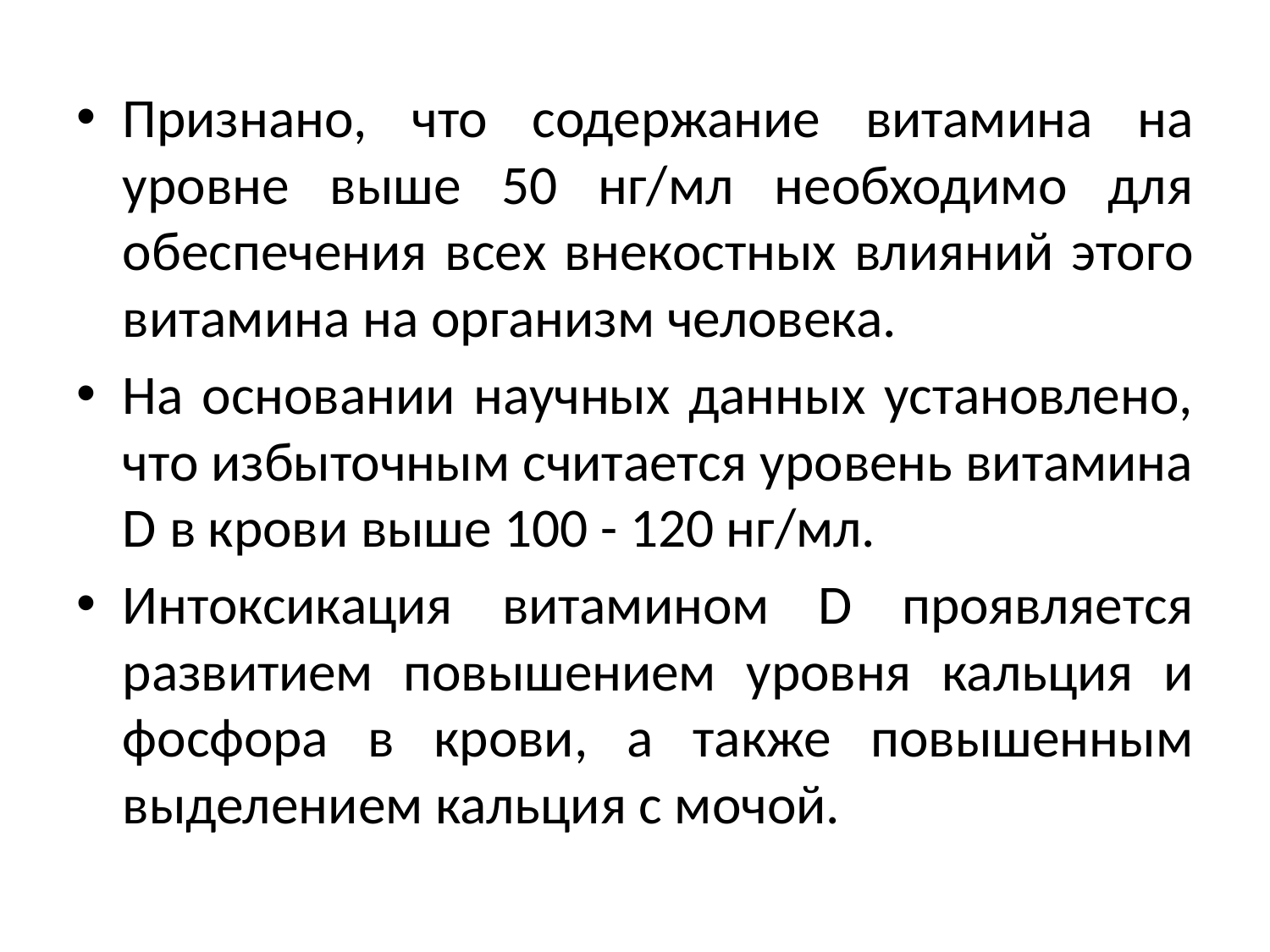

Признано, что содержание витамина на уровне выше 50 нг/мл необходимо для обеспечения всех внекостных влияний этого витамина на организм человека.
На основании научных данных установлено, что избыточным считается уровень витамина D в крови выше 100 - 120 нг/мл.
Интоксикация витамином D проявляется развитием повышением уровня кальция и фосфора в крови, а также повышенным выделением кальция с мочой.